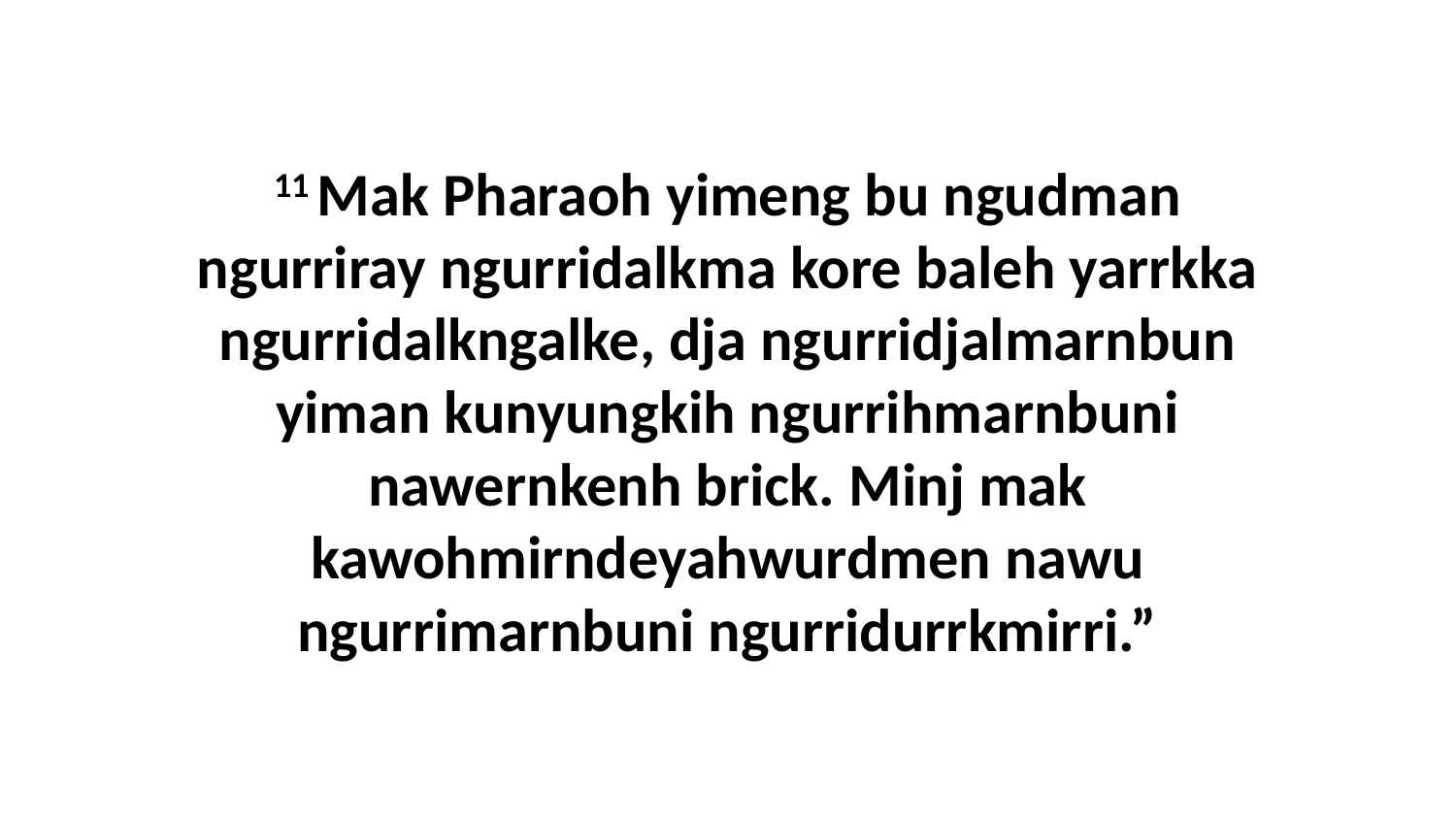

11 Mak Pharaoh yimeng bu ngudman ngurriray ngurridalkma kore baleh yarrkka ngurridalkngalke, dja ngurridjalmarnbun yiman kunyungkih ngurrihmarnbuni nawernkenh brick. Minj mak kawohmirndeyahwurdmen nawu ngurrimarnbuni ngurridurrkmirri.”